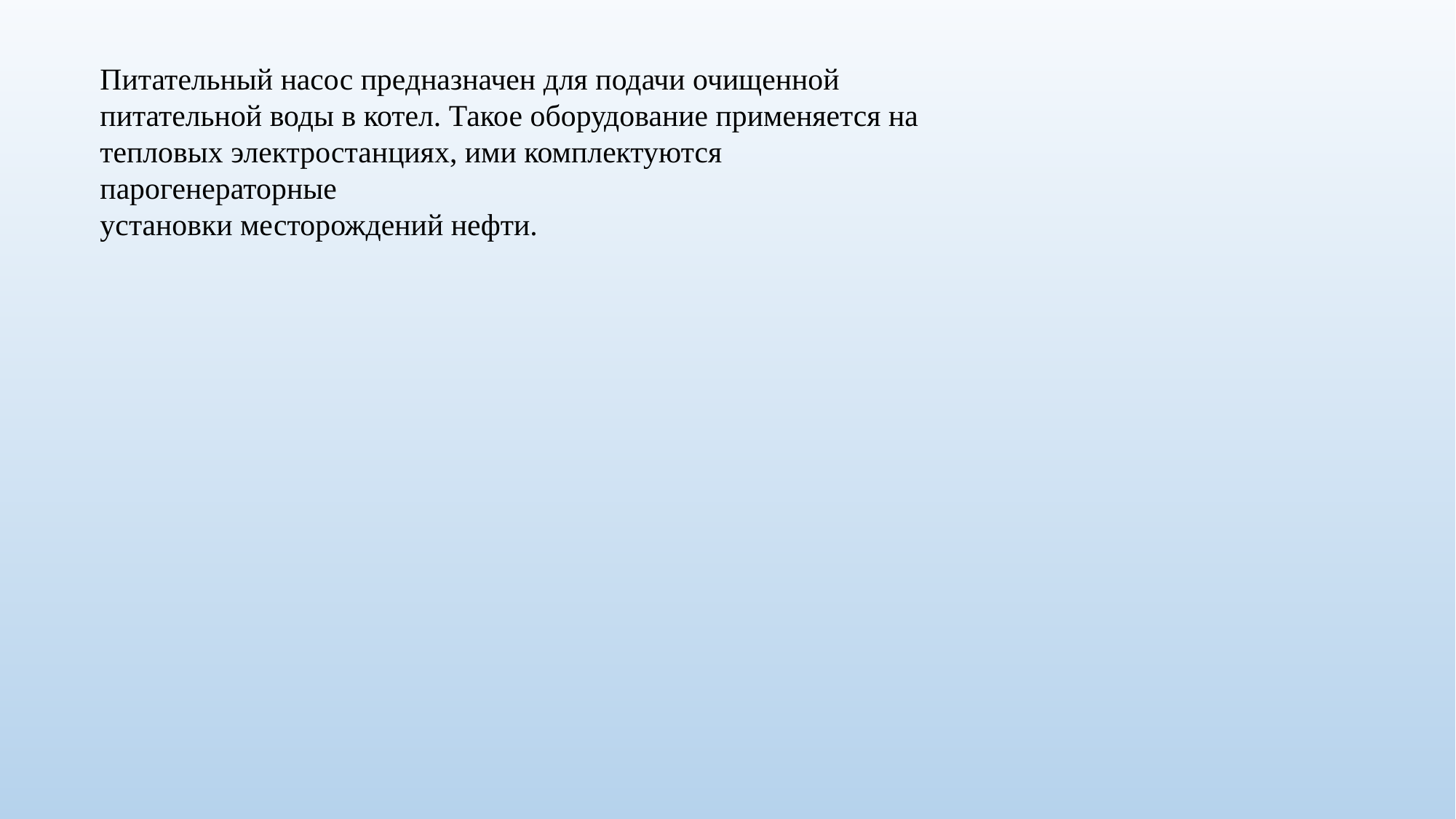

Питательный насос предназначен для подачи очищенной
питательной воды в котел. Такое оборудование применяется на
тепловых электростанциях, ими комплектуются парогенераторные
установки месторождений нефти.